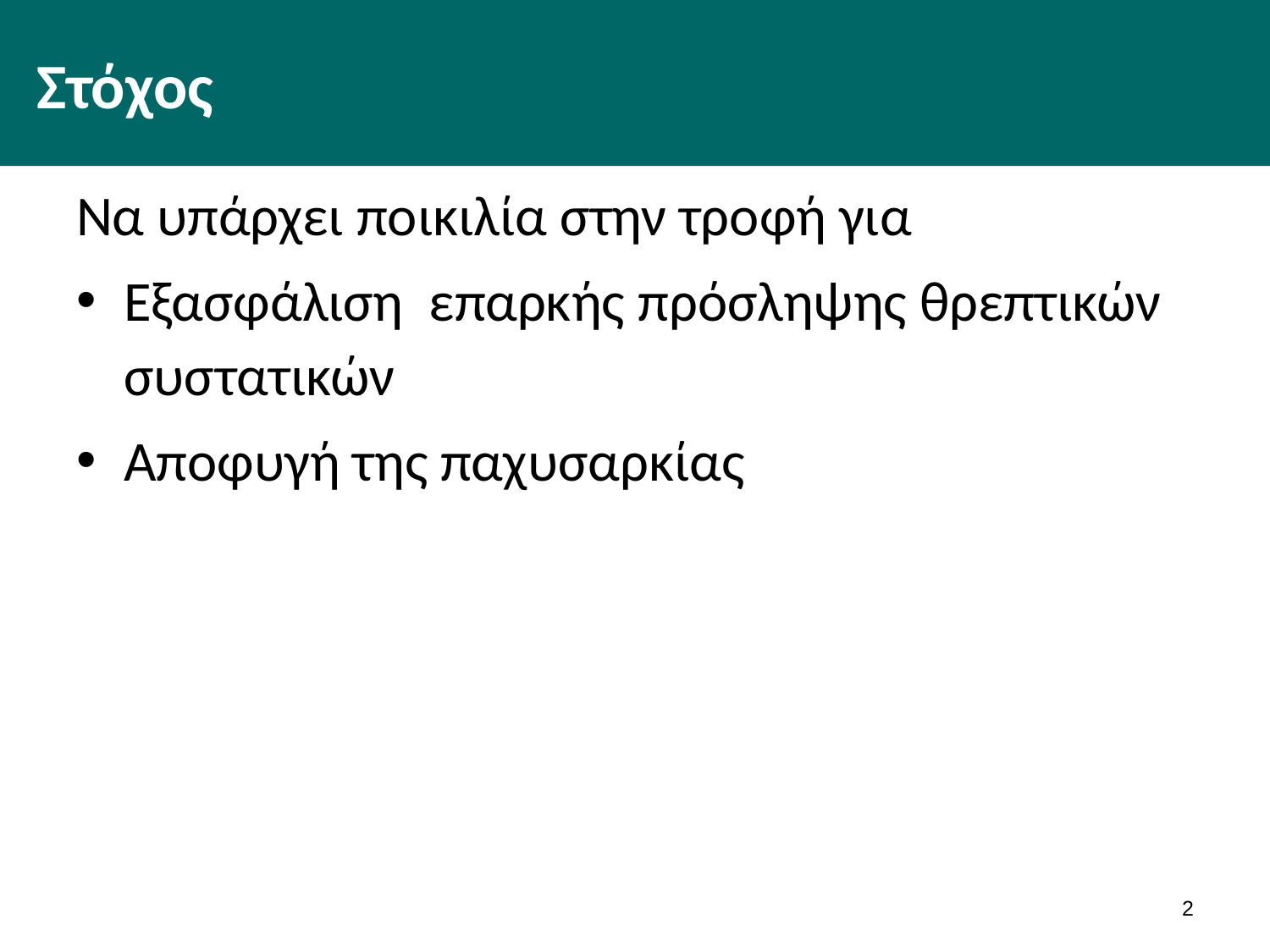

# Στόχος
Να υπάρχει ποικιλία στην τροφή για
Εξασφάλιση  επαρκής πρόσληψης θρεπτικών συστατικών
Αποφυγή της παχυσαρκίας
2